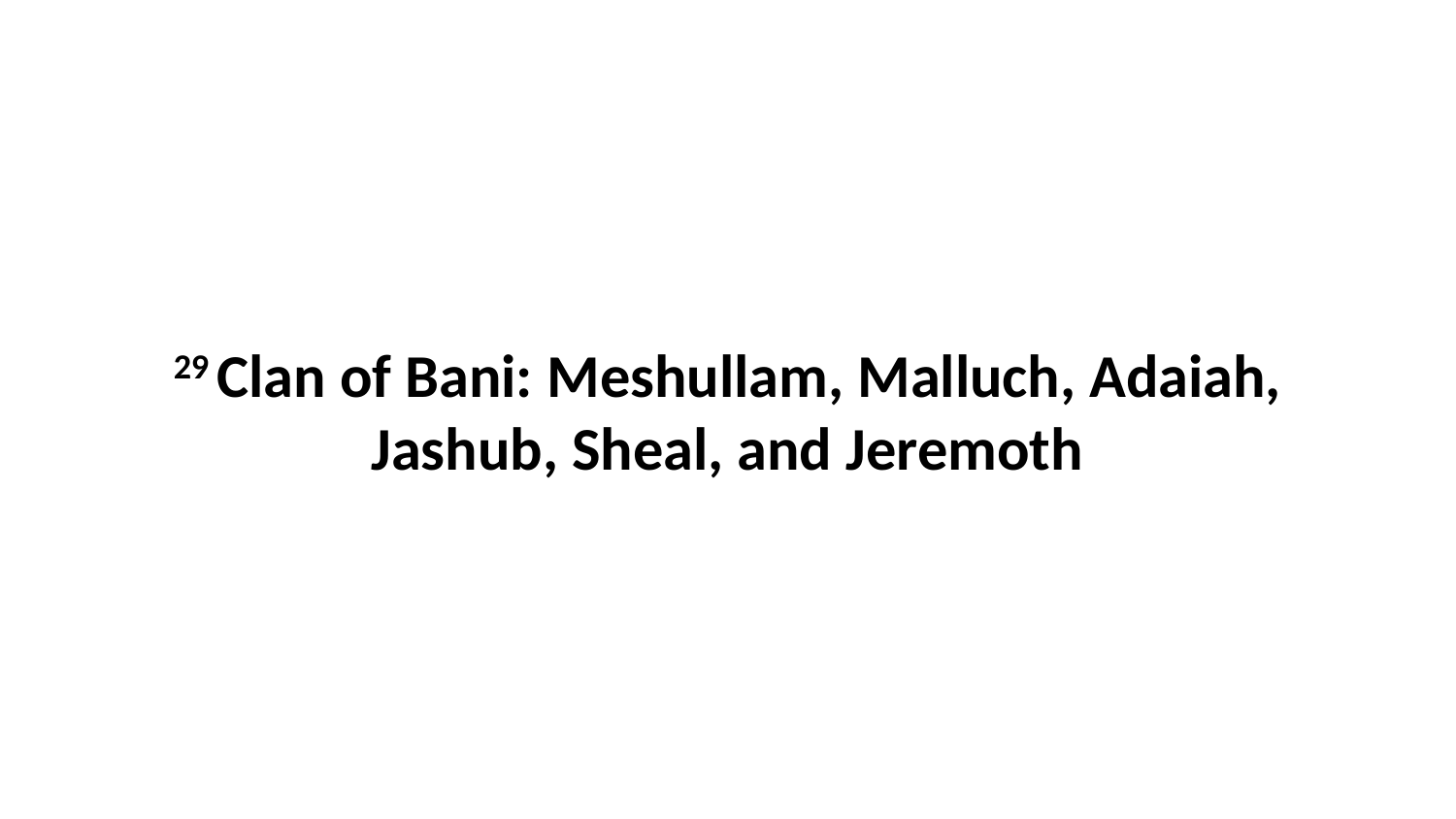

29 Clan of Bani: Meshullam, Malluch, Adaiah, Jashub, Sheal, and Jeremoth